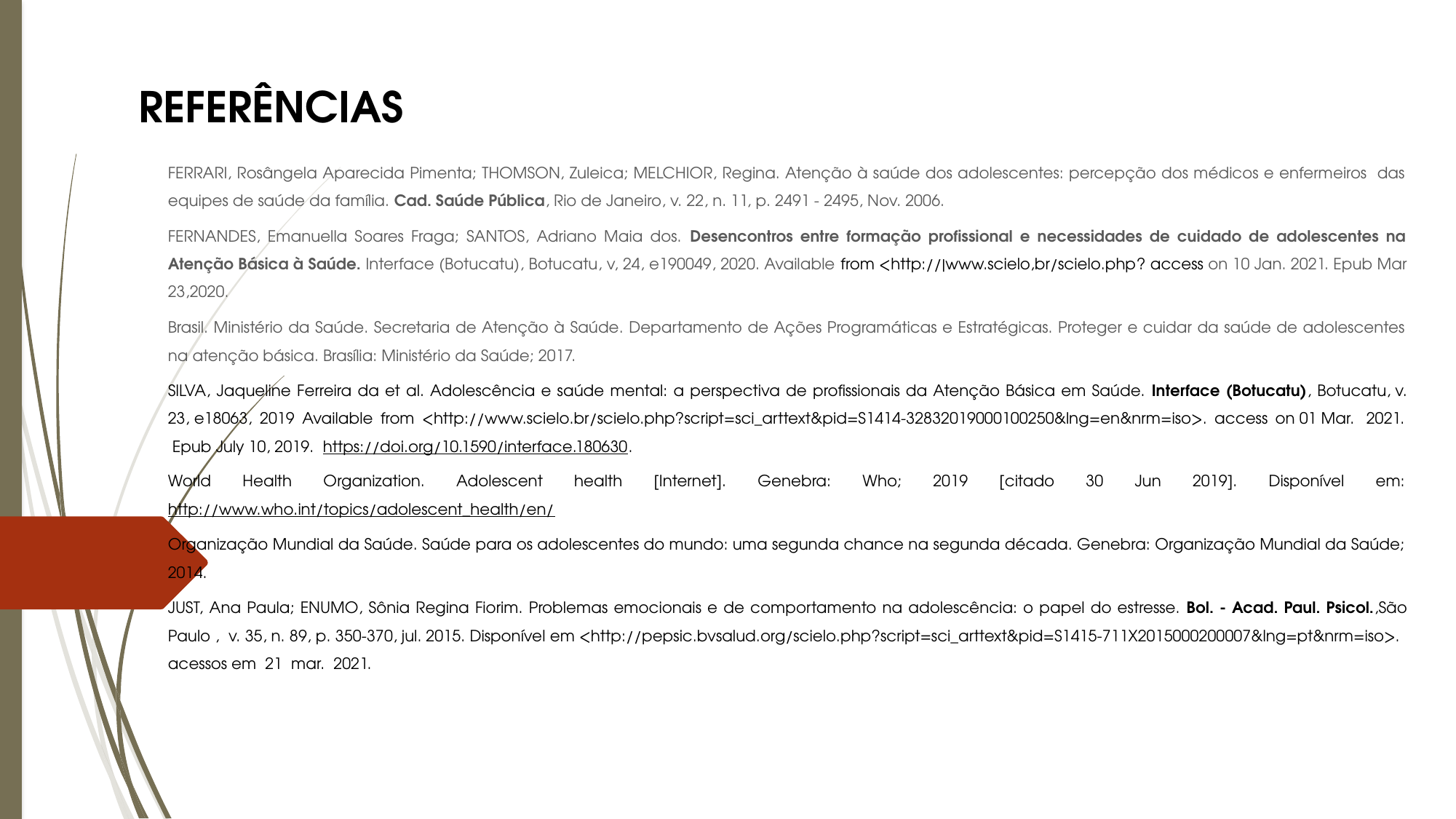

# REFERÊNCIAS

FERRARI, Rosângela Aparecida Pimenta; THOMSON, Zuleica; MELCHIOR, Regina. Atenção à saúde dos adolescentes: percepção dos médicos e enfermeiros  das equipes de saúde da família. Cad. Saúde Pública, Rio de Janeiro, v. 22, n. 11, p. 2491 - 2495, Nov. 2006.
FERNANDES, Emanuella Soares Fraga; SANTOS, Adriano Maia dos. Desencontros entre formação profissional e necessidades de cuidado de adolescentes na Atenção Básica à Saúde. Interface (Botucatu), Botucatu, v, 24, e190049, 2020. Available from <http://|www.scielo,br/scielo.php? access on 10 Jan. 2021. Epub Mar 23,2020.
Brasil. Ministério da Saúde. Secretaria de Atenção à Saúde. Departamento de Ações Programáticas e Estratégicas. Proteger e cuidar da saúde de adolescentes na atenção básica. Brasília: Ministério da Saúde; 2017.
SILVA, Jaqueline Ferreira da et al. Adolescência e saúde mental: a perspectiva de profissionais da Atenção Básica em Saúde. Interface (Botucatu), Botucatu, v. 23, e18063, 2019 Available from <http://www.scielo.br/scielo.php?script=sci_arttext&pid=S1414-32832019000100250&lng=en&nrm=iso>. access on 01 Mar.  2021.  Epub July 10, 2019.  https://doi.org/10.1590/interface.180630.
World Health Organization. Adolescent health [Internet]. Genebra: Who; 2019 [citado 30 Jun 2019]. Disponível em: http://www.who.int/topics/adolescent_health/en/
Organização Mundial da Saúde. Saúde para os adolescentes do mundo: uma segunda chance na segunda década. Genebra: Organização Mundial da Saúde; 2014.
JUST, Ana Paula; ENUMO, Sônia Regina Fiorim. Problemas emocionais e de comportamento na adolescência: o papel do estresse. Bol. - Acad. Paul. Psicol.,São Paulo ,  v. 35, n. 89, p. 350-370, jul. 2015. Disponível em <http://pepsic.bvsalud.org/scielo.php?script=sci_arttext&pid=S1415-711X2015000200007&lng=pt&nrm=iso>.  acessos em  21  mar.  2021.